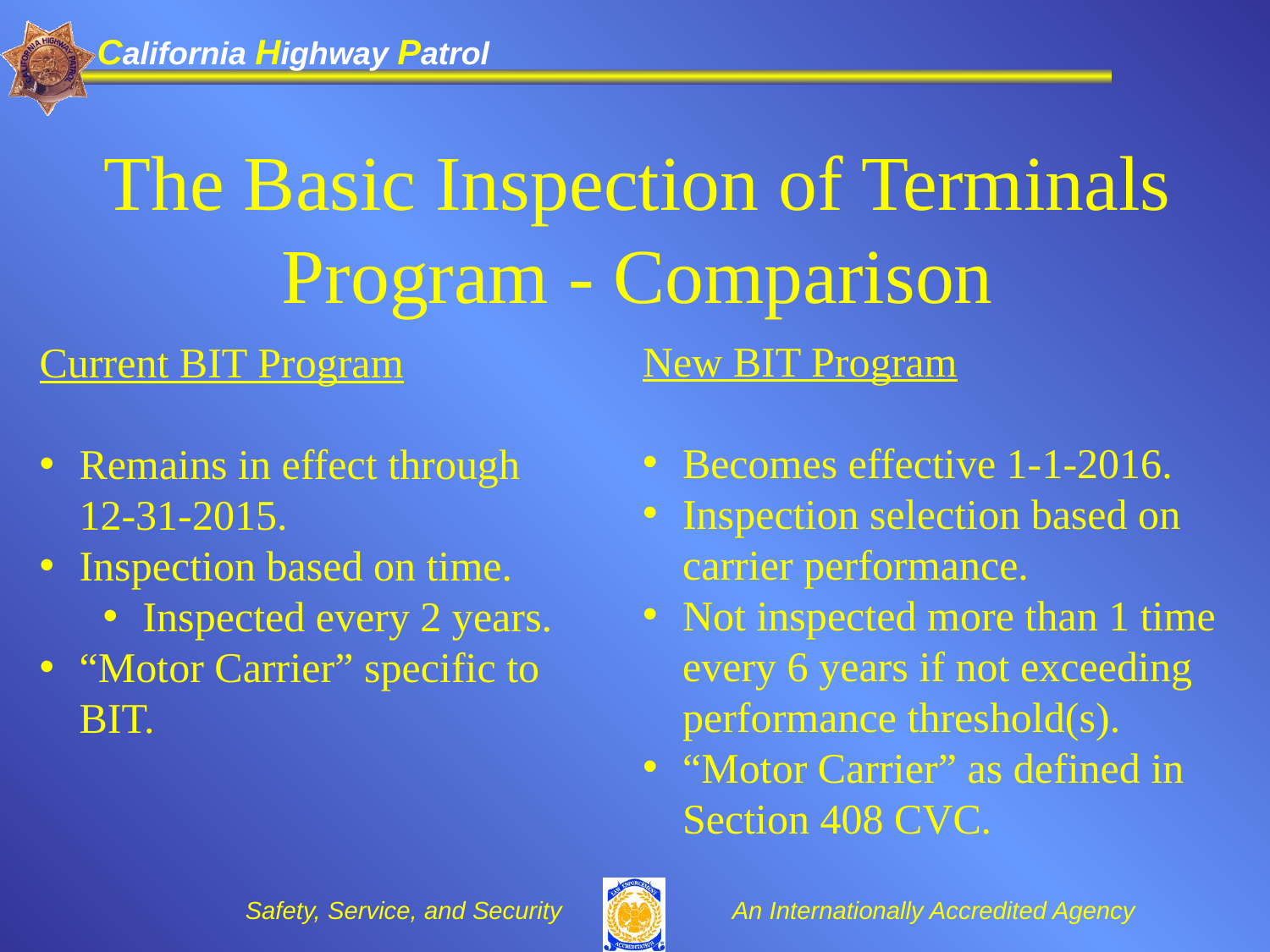

The Basic Inspection of Terminals Program - Comparison
New BIT Program

Becomes effective 1-1-2016.
Inspection selection based on carrier performance.
Not inspected more than 1 time every 6 years if not exceeding performance threshold(s).
“Motor Carrier” as defined in Section 408 CVC.
Current BIT Program

Remains in effect through 12-31-2015.
Inspection based on time.
Inspected every 2 years.
“Motor Carrier” specific to BIT.